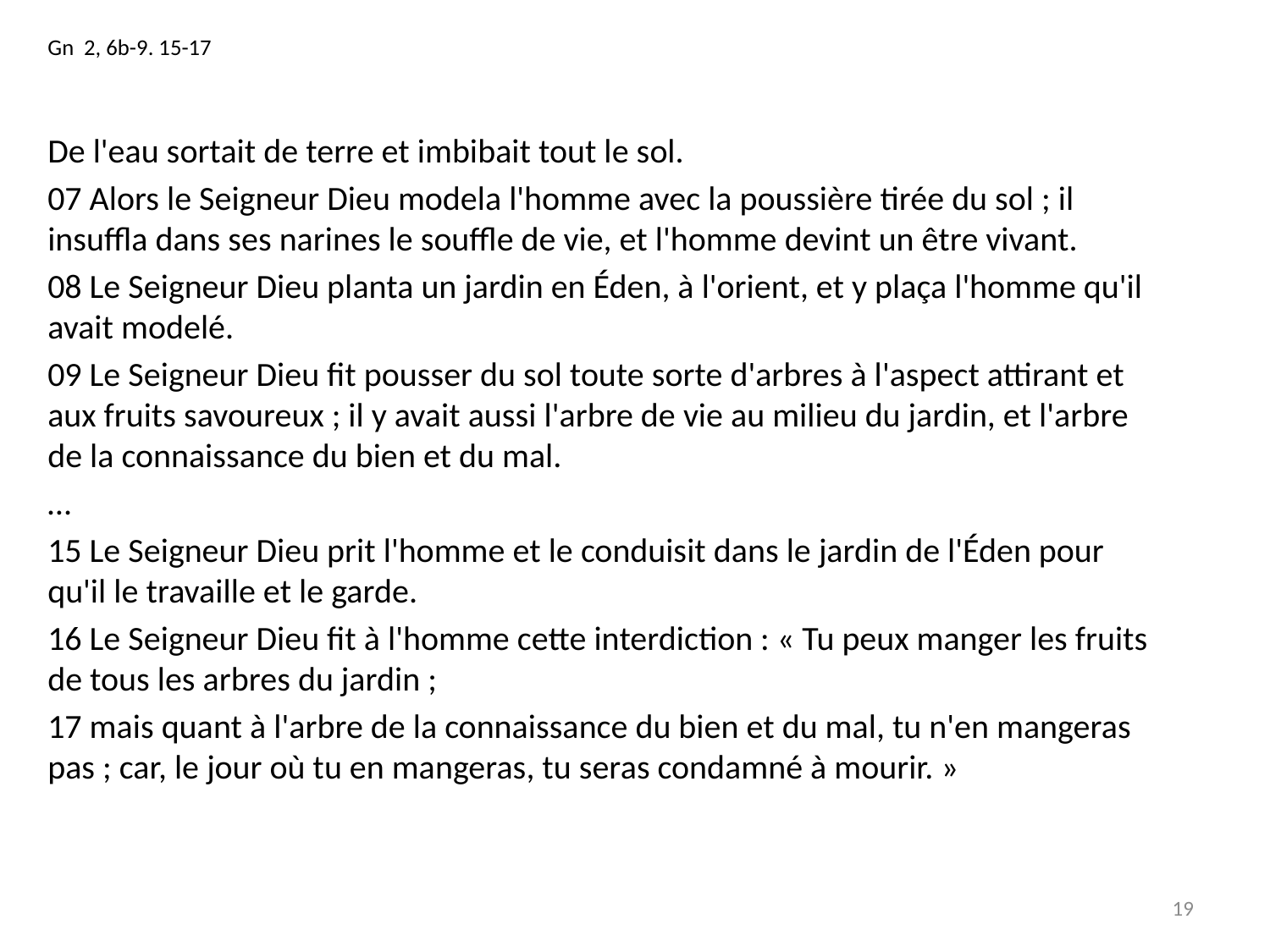

Gn  2, 6b-9. 15-17

De l'eau sortait de terre et imbibait tout le sol.
07 Alors le Seigneur Dieu modela l'homme avec la poussière tirée du sol ; il insuffla dans ses narines le souffle de vie, et l'homme devint un être vivant.
08 Le Seigneur Dieu planta un jardin en Éden, à l'orient, et y plaça l'homme qu'il avait modelé.
09 Le Seigneur Dieu fit pousser du sol toute sorte d'arbres à l'aspect attirant et aux fruits savoureux ; il y avait aussi l'arbre de vie au milieu du jardin, et l'arbre de la connaissance du bien et du mal.
…
15 Le Seigneur Dieu prit l'homme et le conduisit dans le jardin de l'Éden pour qu'il le travaille et le garde.
16 Le Seigneur Dieu fit à l'homme cette interdiction : « Tu peux manger les fruits de tous les arbres du jardin ;
17 mais quant à l'arbre de la connaissance du bien et du mal, tu n'en mangeras pas ; car, le jour où tu en mangeras, tu seras condamné à mourir. »

19